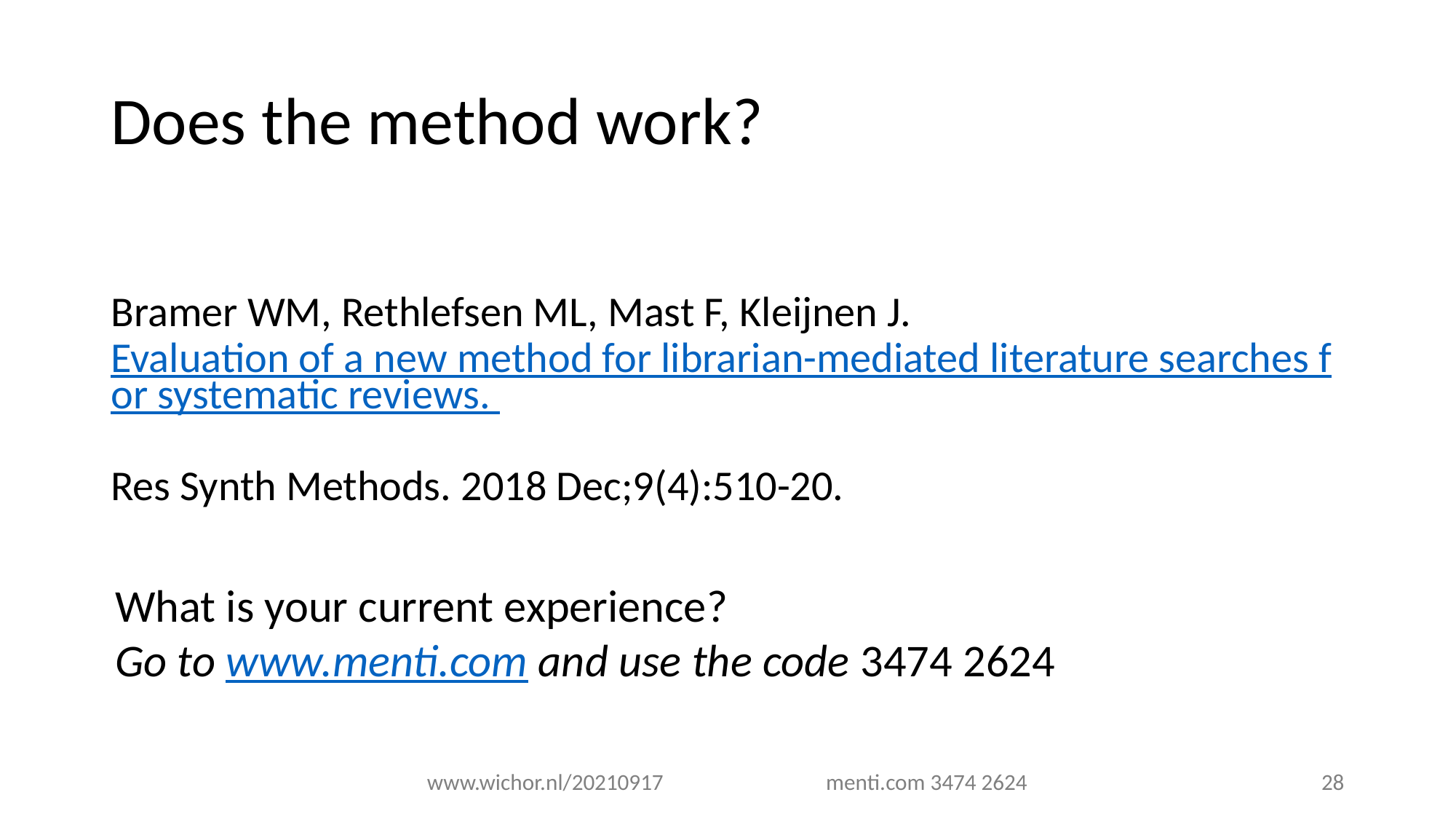

# Does the method work?

Bramer WM, Rethlefsen ML, Mast F, Kleijnen J.
Evaluation of a new method for librarian-mediated literature searches for systematic reviews.
Res Synth Methods. 2018 Dec;9(4):510-20.

What is your current experience?
Go to www.menti.com and use the code 3474 2624
www.wichor.nl/20210917                                menti.com 3474 2624
28